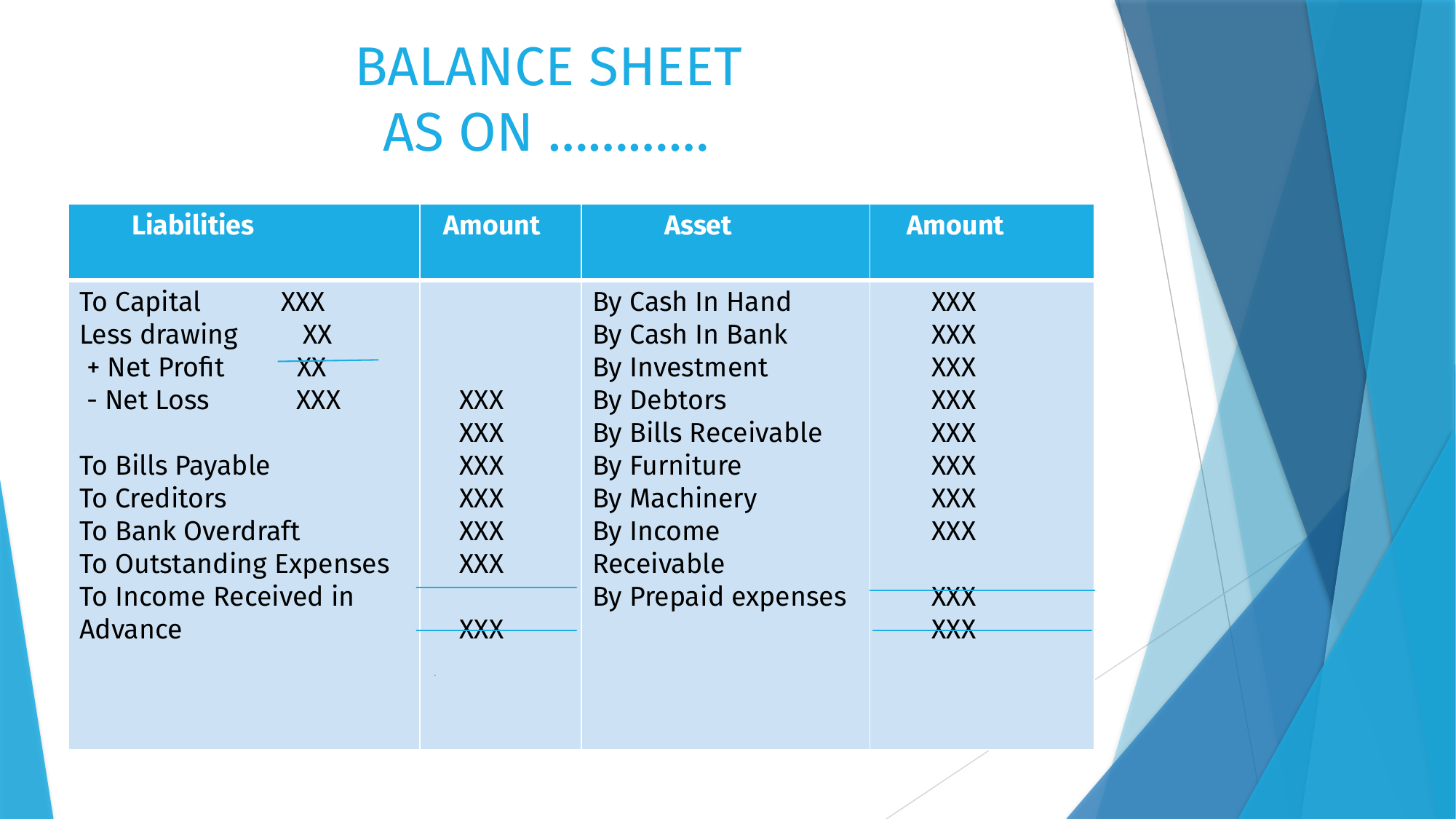

# BALANCE SHEET AS ON …………
| Liabilities | Amount | Asset | Amount |
| --- | --- | --- | --- |
| To Capital XXX Less drawing XX + Net Profit XX - Net Loss XXX To Bills Payable To Creditors To Bank Overdraft To Outstanding Expenses To Income Received in Advance | XXX XXX XXX XXX XXX XXX XXX | By Cash In Hand By Cash In Bank By Investment By Debtors By Bills Receivable By Furniture By Machinery By Income Receivable By Prepaid expenses | XXX XXX XXX XXX XXX XXX XXX XXX XXX XXX |